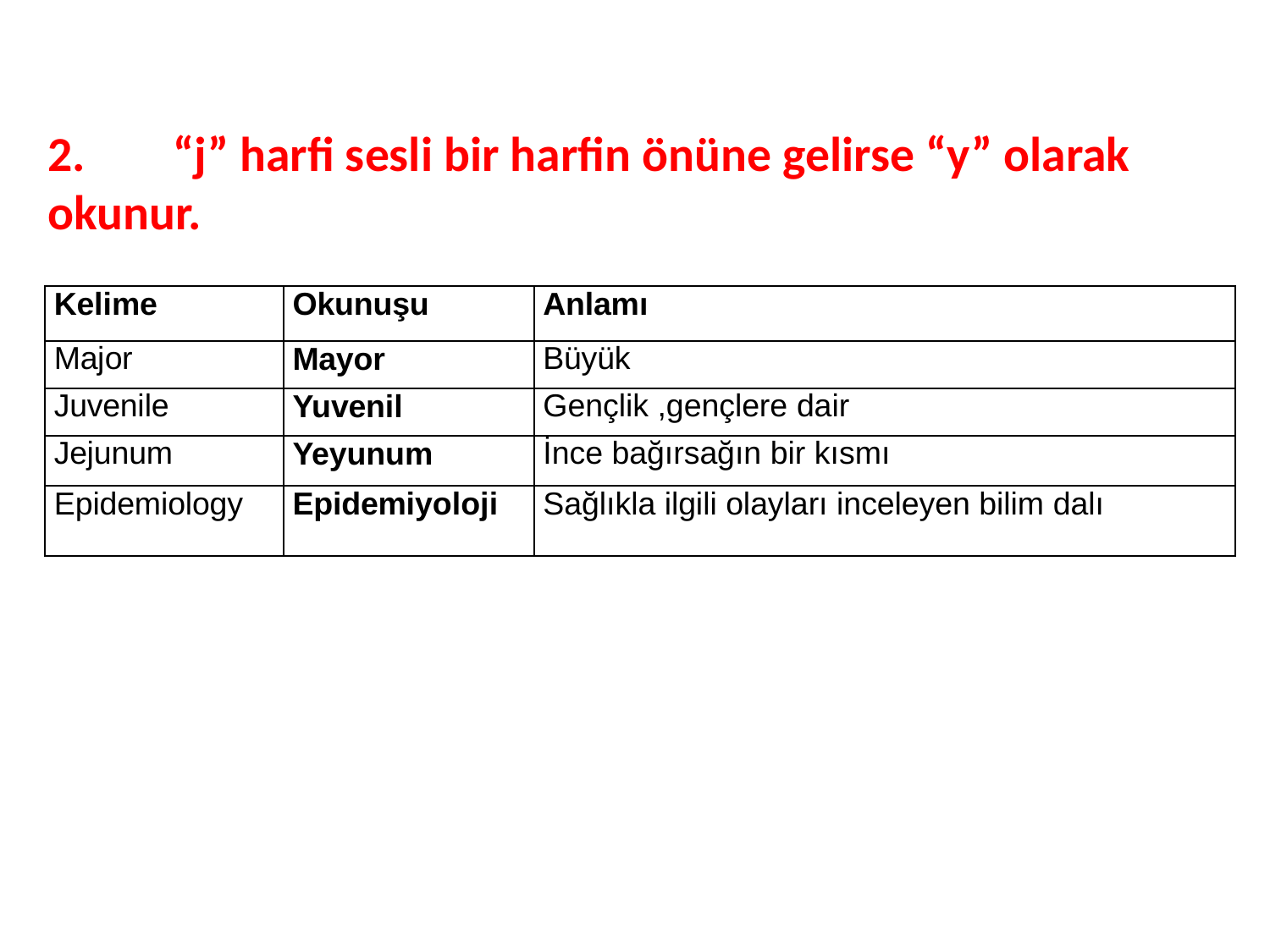

# 2.	“j” harfi sesli bir harfin önüne gelirse “y” olarak okunur.
| Kelime | Okunuşu | Anlamı |
| --- | --- | --- |
| Major | Mayor | Büyük |
| Juvenile | Yuvenil | Gençlik ,gençlere dair |
| Jejunum | Yeyunum | İnce bağırsağın bir kısmı |
| Epidemiology | Epidemiyoloji | Sağlıkla ilgili olayları inceleyen bilim dalı |